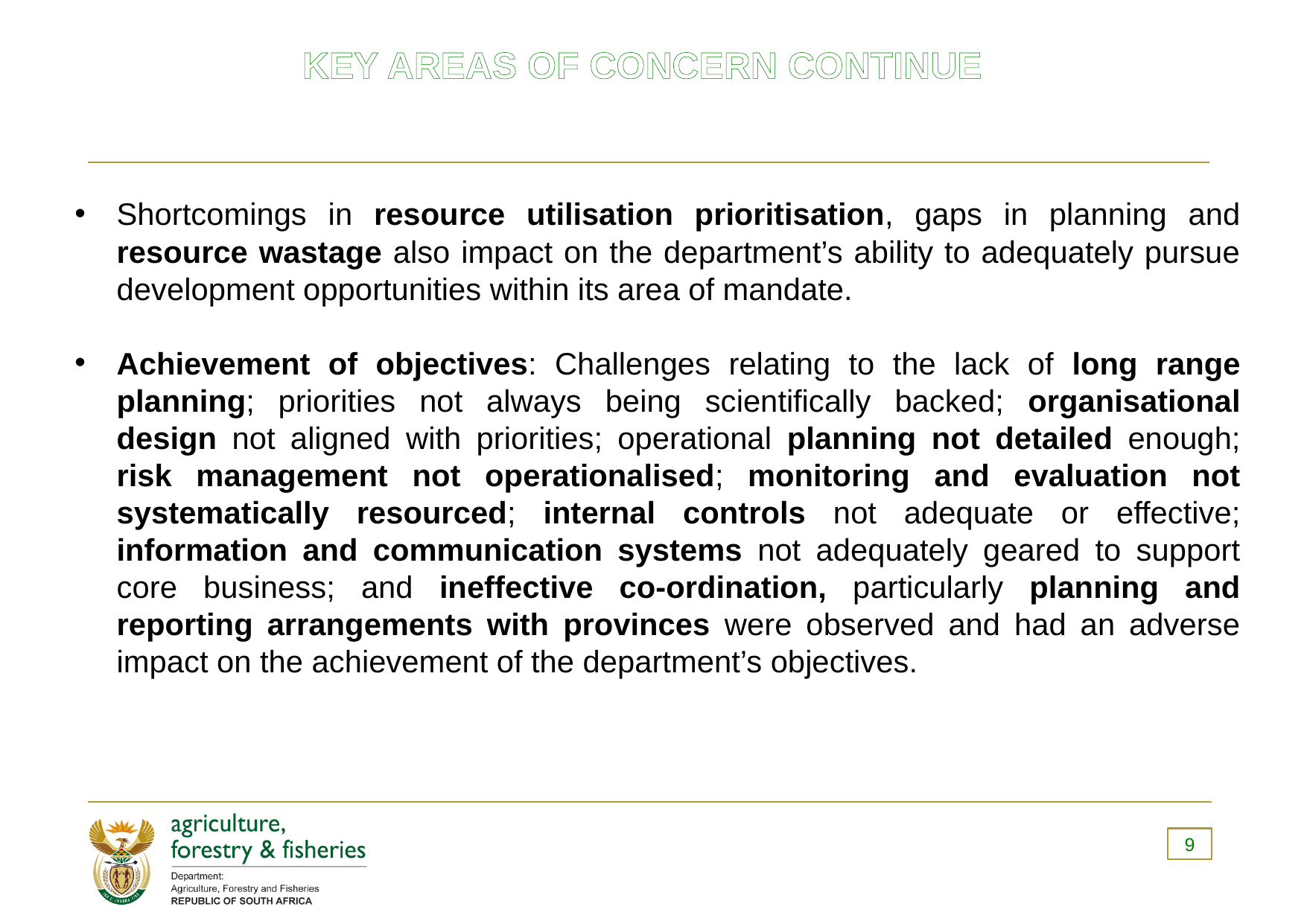

# Key areas of concern continue

Shortcomings in resource utilisation prioritisation, gaps in planning and resource wastage also impact on the department’s ability to adequately pursue development opportunities within its area of mandate.

Achievement of objectives: Challenges relating to the lack of long range planning; priorities not always being scientifically backed; organisational design not aligned with priorities; operational planning not detailed enough; risk management not operationalised; monitoring and evaluation not systematically resourced; internal controls not adequate or effective; information and communication systems not adequately geared to support core business; and ineffective co-ordination, particularly planning and reporting arrangements with provinces were observed and had an adverse impact on the achievement of the department’s objectives.

9